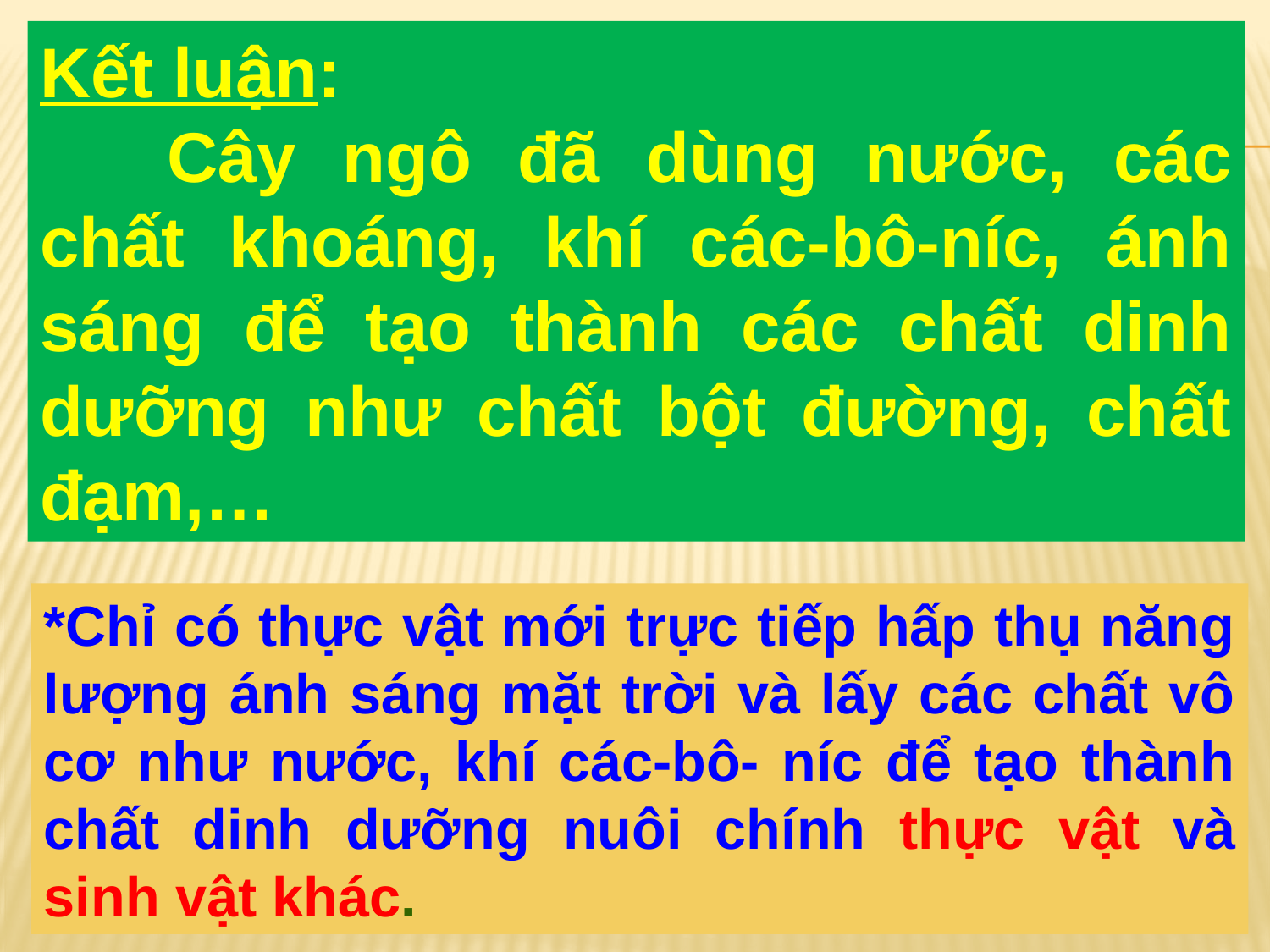

Kết luận:
	Cây ngô đã dùng nước, các chất khoáng, khí các-bô-níc, ánh sáng để tạo thành các chất dinh dưỡng như chất bột đường, chất đạm,…
*Chỉ có thực vật mới trực tiếp hấp thụ năng lượng ánh sáng mặt trời và lấy các chất vô cơ như nước, khí các-bô- níc để tạo thành chất dinh dưỡng nuôi chính thực vật và sinh vật khác.